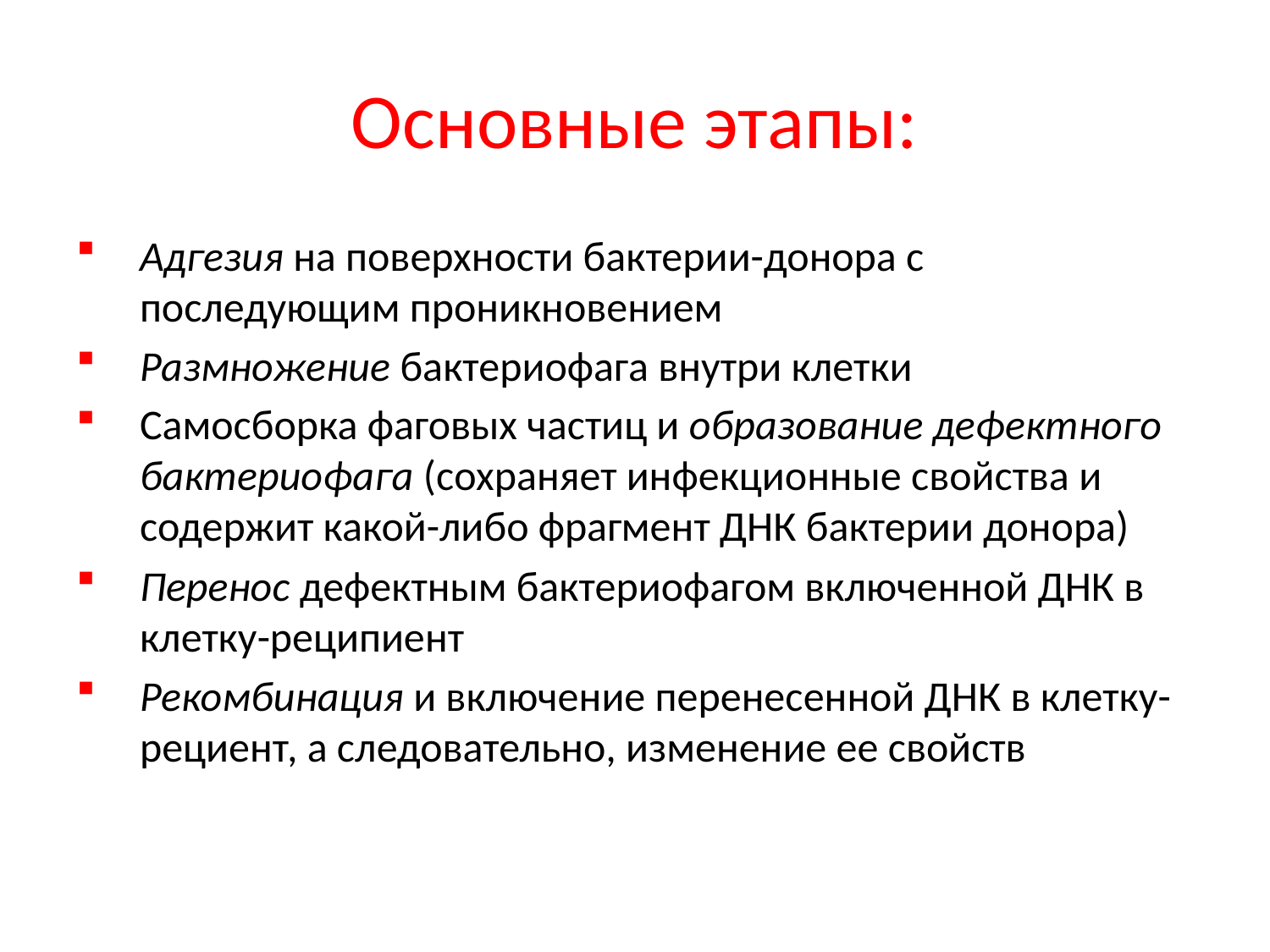

# Основные этапы:
Адгезия на поверхности бактерии-донора с последующим проникновением
Размножение бактериофага внутри клетки
Самосборка фаговых частиц и образование дефектного бактериофага (сохраняет инфекционные свойства и содержит какой-либо фрагмент ДНК бактерии донора)
Перенос дефектным бактериофагом включенной ДНК в клетку-реципиент
Рекомбинация и включение перенесенной ДНК в клетку-рециент, а следовательно, изменение ее свойств